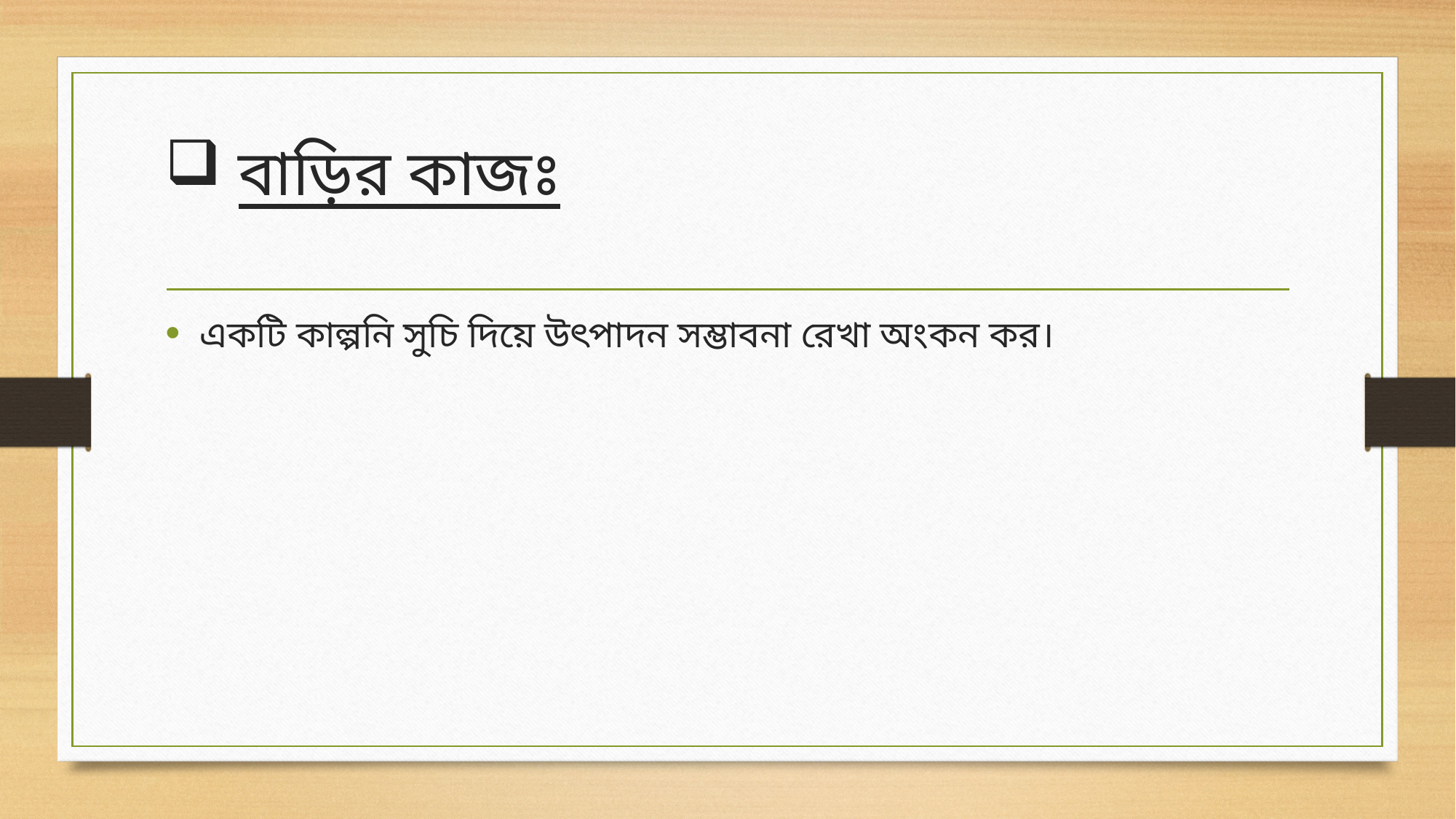

# বাড়ির কাজঃ
একটি কাল্পনি সুচি দিয়ে উৎপাদন সম্ভাবনা রেখা অংকন কর।